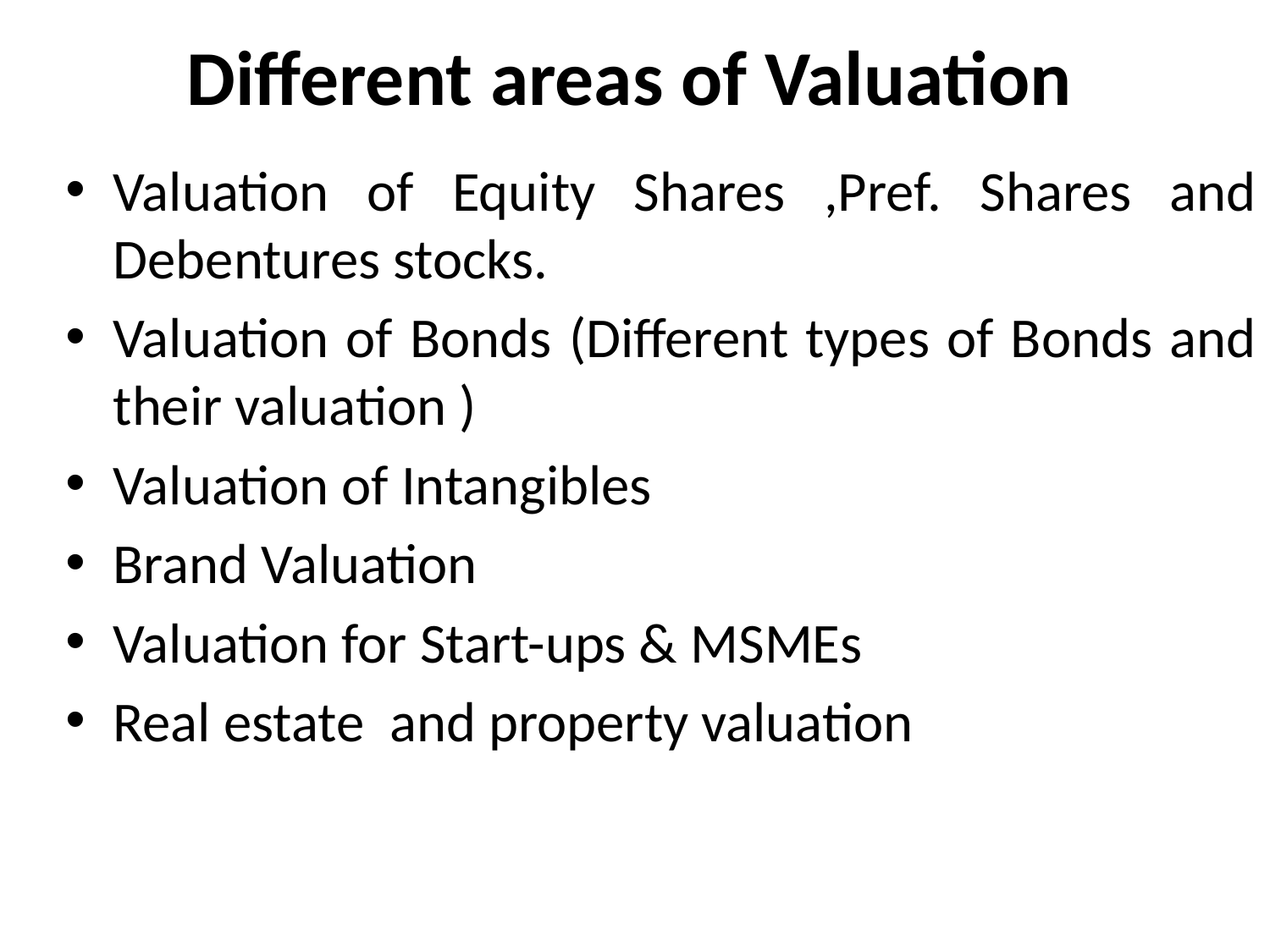

# Different areas of Valuation
Valuation of Equity Shares ,Pref. Shares and Debentures stocks.
Valuation of Bonds (Different types of Bonds and their valuation )
Valuation of Intangibles
Brand Valuation
Valuation for Start-ups & MSMEs
Real estate  and property valuation